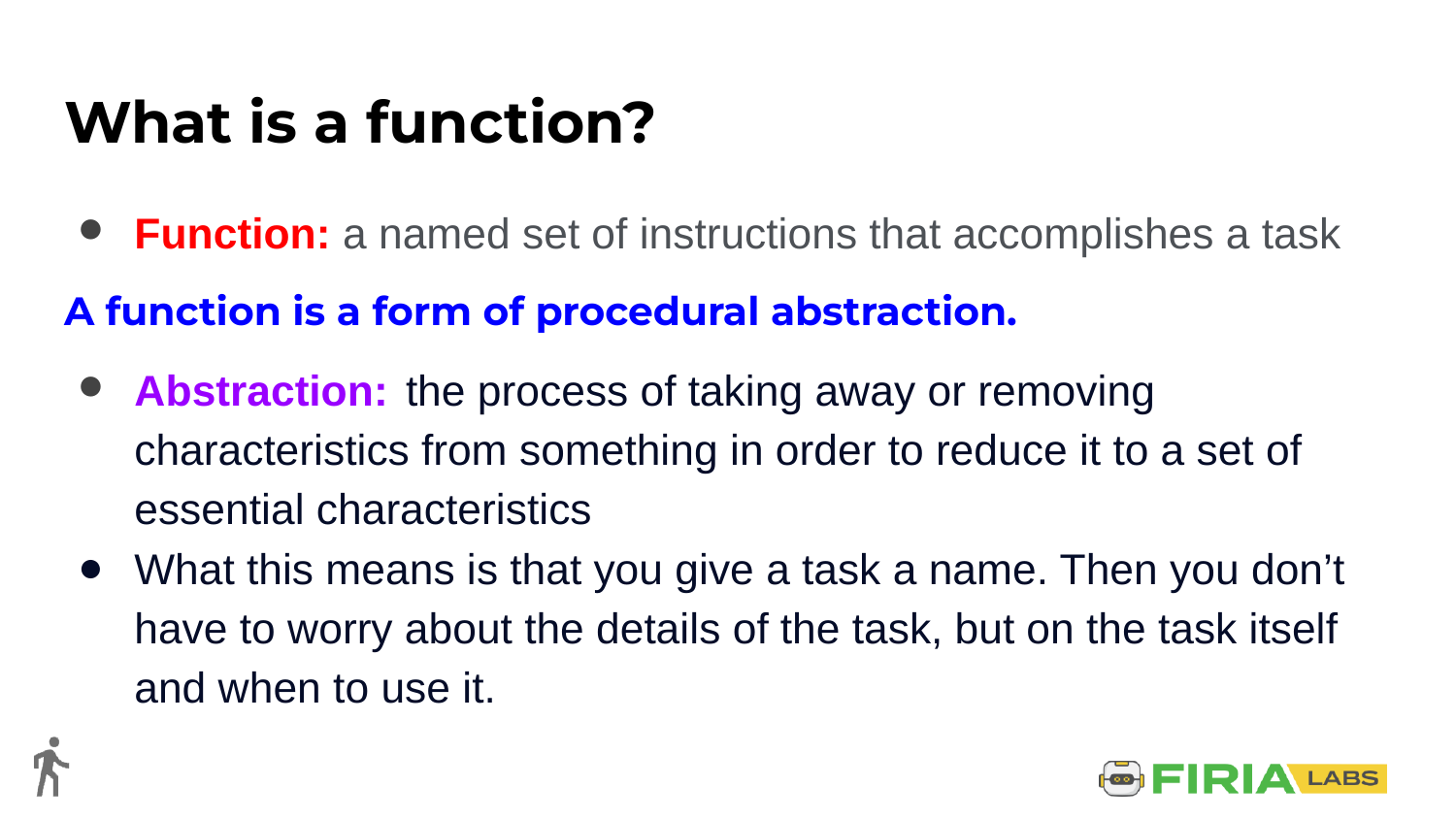

# What is a function?
Function: a named set of instructions that accomplishes a task
A function is a form of procedural abstraction.
Abstraction:  the process of taking away or removing characteristics from something in order to reduce it to a set of essential characteristics
What this means is that you give a task a name. Then you don’t have to worry about the details of the task, but on the task itself and when to use it.